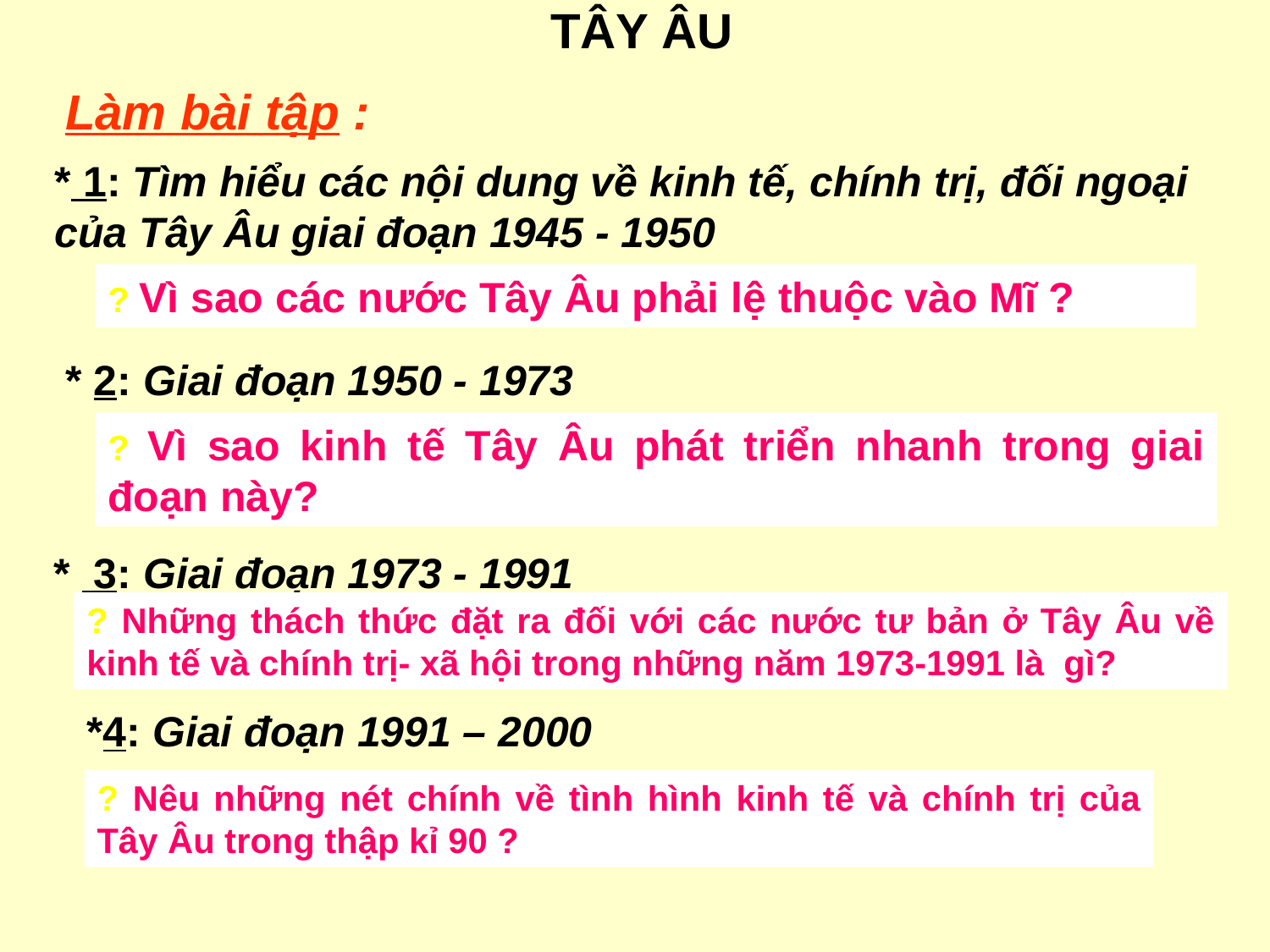

TÂY ÂU
Làm bài tập :
* 1: Tìm hiểu các nội dung về kinh tế, chính trị, đối ngoại của Tây Âu giai đoạn 1945 - 1950
? Vì sao các nước Tây Âu phải lệ thuộc vào Mĩ ?
* 2: Giai đoạn 1950 - 1973
? Vì sao kinh tế Tây Âu phát triển nhanh trong giai đoạn này?
*  3: Giai đoạn 1973 - 1991
? Những thách thức đặt ra đối với các nước tư bản ở Tây Âu về kinh tế và chính trị- xã hội trong những năm 1973-1991 là  gì?
*4: Giai đoạn 1991 – 2000
? Nêu những nét chính về tình hình kinh tế và chính trị của Tây Âu trong thập kỉ 90 ?